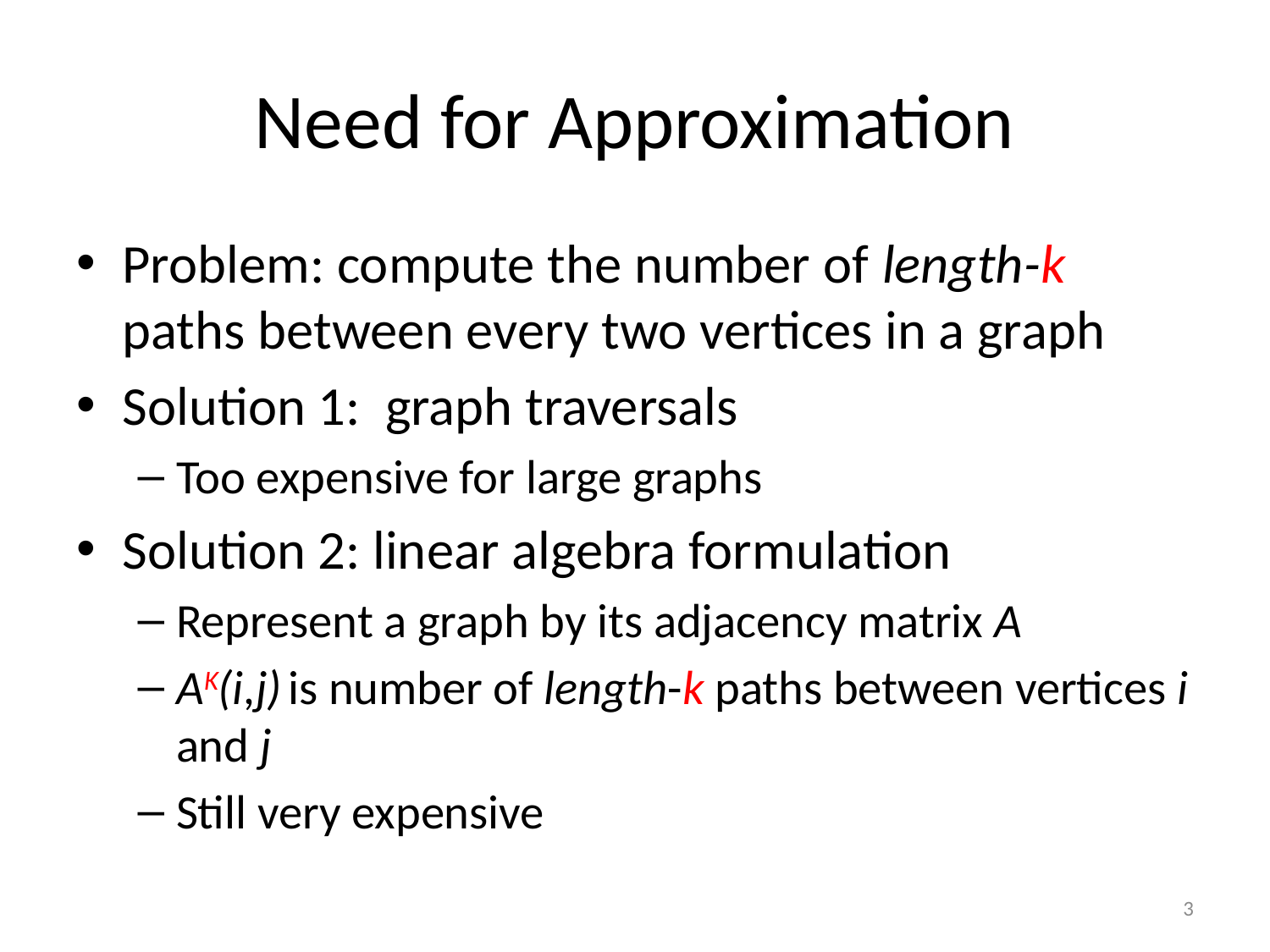

# Need for Approximation
Problem: compute the number of length-k paths between every two vertices in a graph
Solution 1:  graph traversals
Too expensive for large graphs
Solution 2: linear algebra formulation
Represent a graph by its adjacency matrix A
AK(i,j) is number of length-k paths between vertices i and j
Still very expensive
3